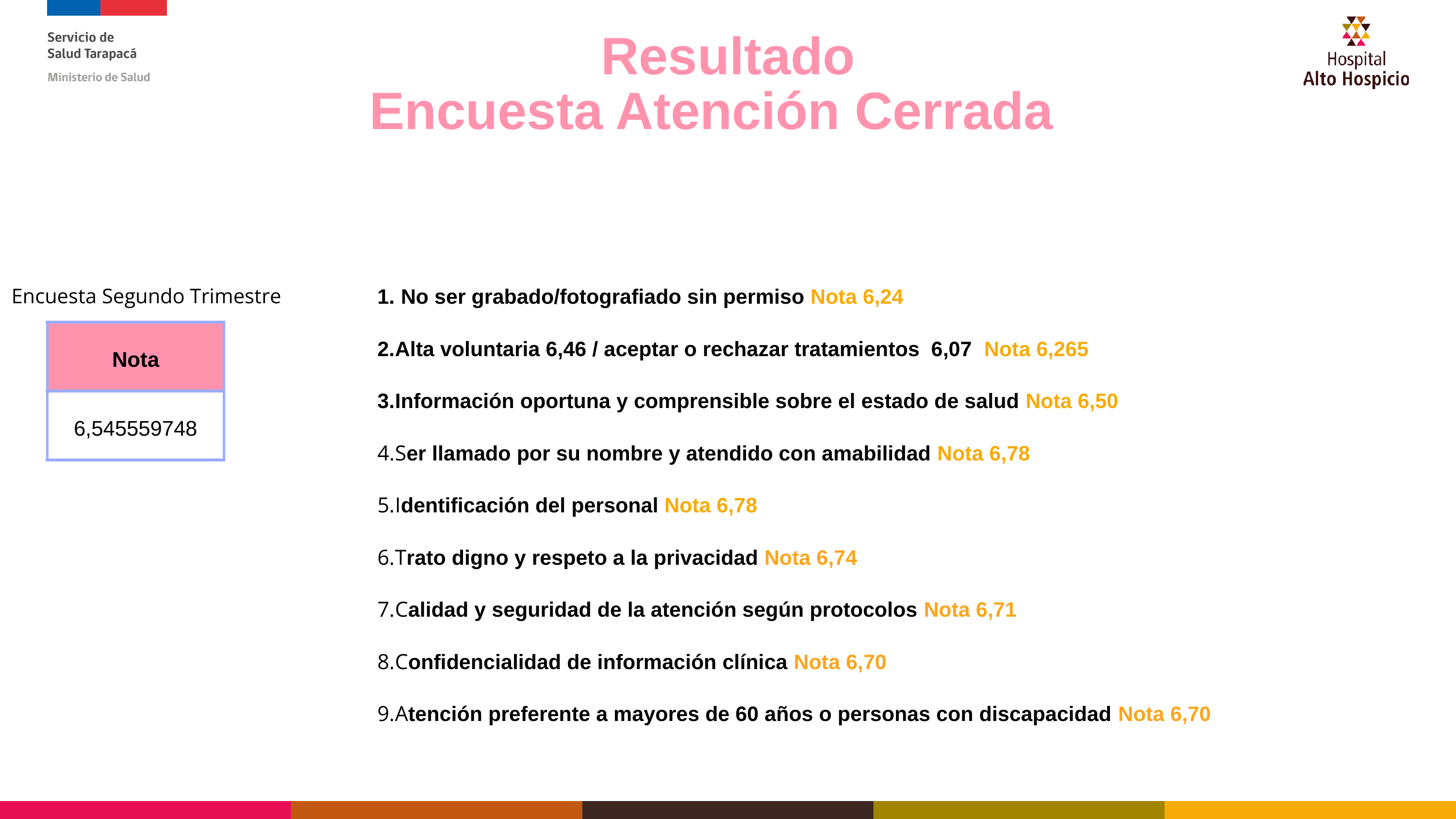

Resultado

Encuesta Atención Cerrada
 No ser grabado/fotografiado sin permiso Nota 6,24
Alta voluntaria 6,46 / aceptar o rechazar tratamientos  6,07  Nota 6,265
Información oportuna y comprensible sobre el estado de salud Nota 6,50
Ser llamado por su nombre y atendido con amabilidad Nota 6,78
Identificación del personal Nota 6,78
Trato digno y respeto a la privacidad Nota 6,74
Calidad y seguridad de la atención según protocolos Nota 6,71
Confidencialidad de información clínica Nota 6,70
Atención preferente a mayores de 60 años o personas con discapacidad Nota 6,70

Encuesta Segundo Trimestre
| Nota |
| --- |
| 6,545559748 |